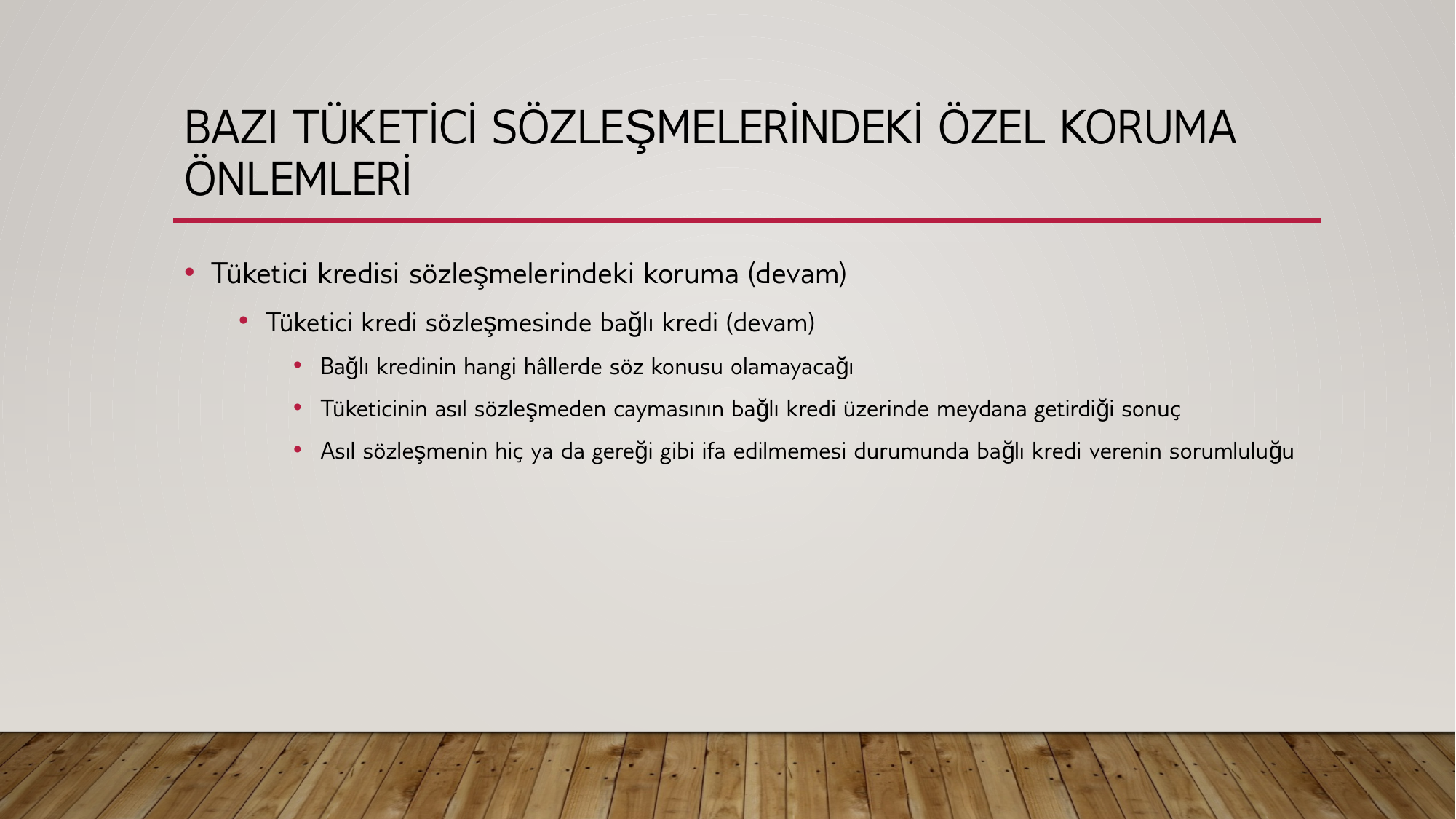

# Bazı tüketici sözleşmelerindeki özel koruma önlemleri
Tüketici kredisi sözleşmelerindeki koruma (devam)
Tüketici kredi sözleşmesinde bağlı kredi (devam)
Bağlı kredinin hangi hâllerde söz konusu olamayacağı
Tüketicinin asıl sözleşmeden caymasının bağlı kredi üzerinde meydana getirdiği sonuç
Asıl sözleşmenin hiç ya da gereği gibi ifa edilmemesi durumunda bağlı kredi verenin sorumluluğu